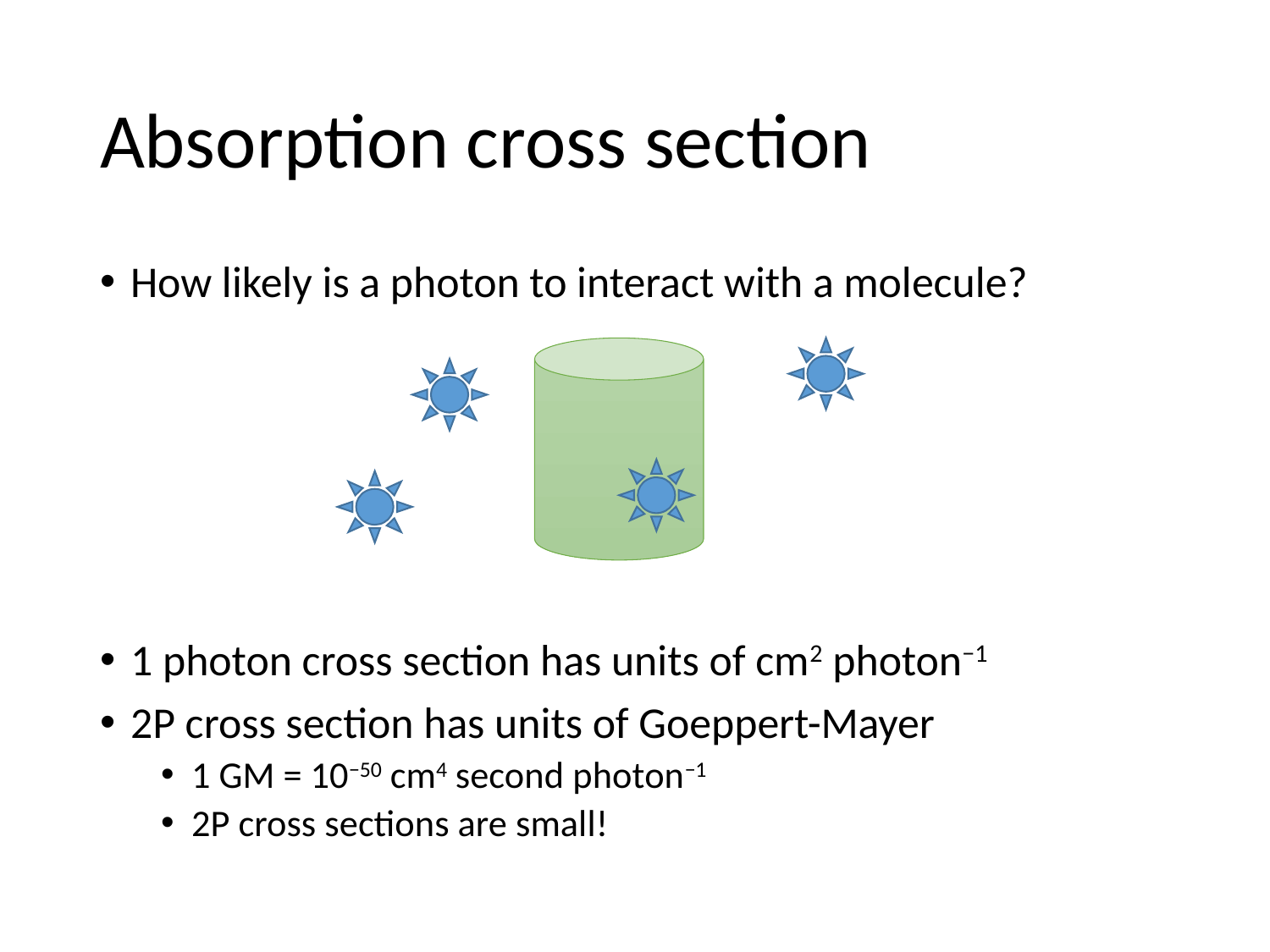

# Absorption cross section
How likely is a photon to interact with a molecule?

1 photon cross section has units of cm2 photon−1
2P cross section has units of Goeppert-Mayer
1 GM = 10−50 cm4 second photon−1
2P cross sections are small!